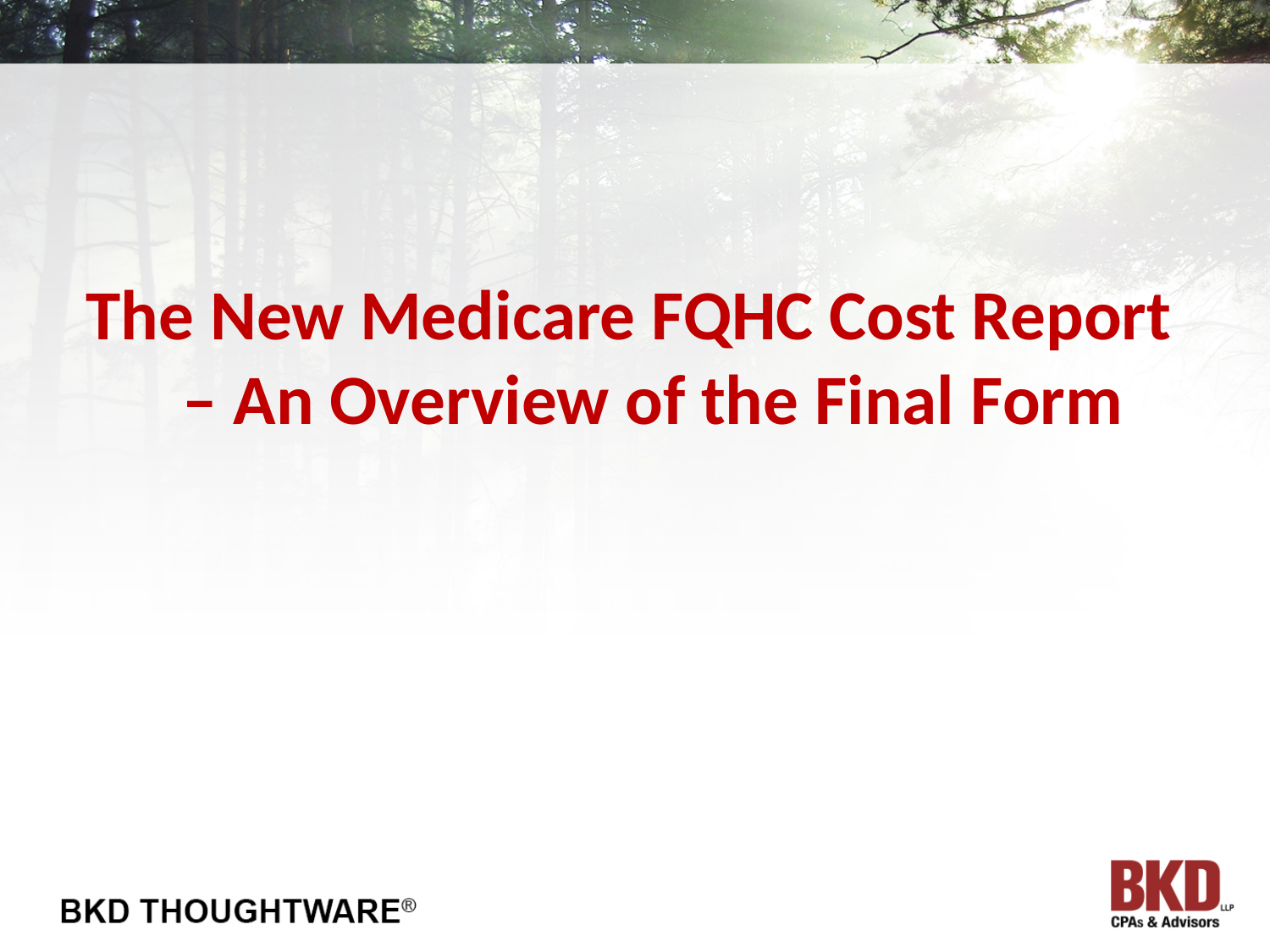

The New Medicare FQHC Cost Report – An Overview of the Final Form